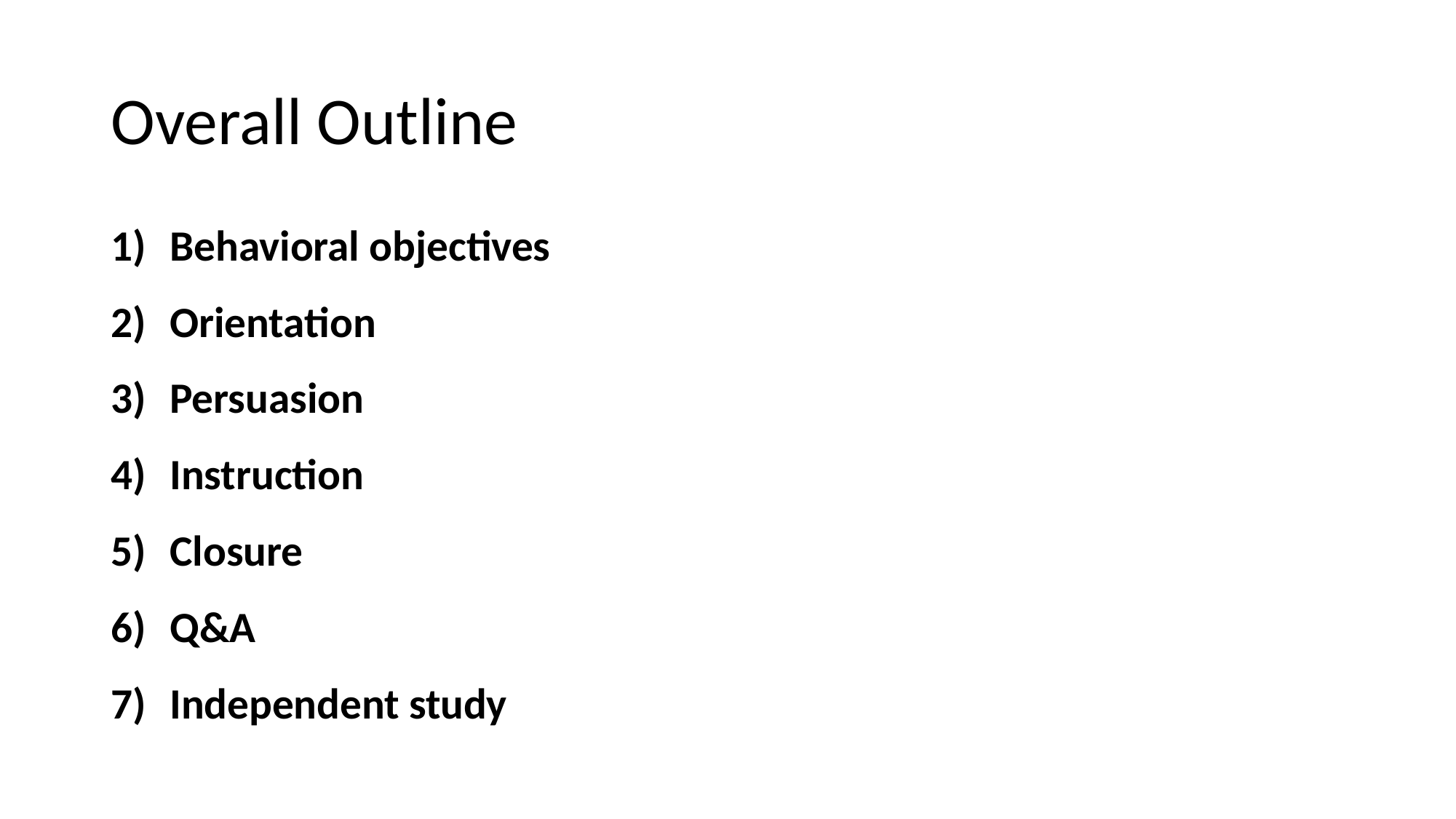

# Overall Outline
Behavioral objectives
Orientation
Persuasion
Instruction
Closure
Q&A
Independent study